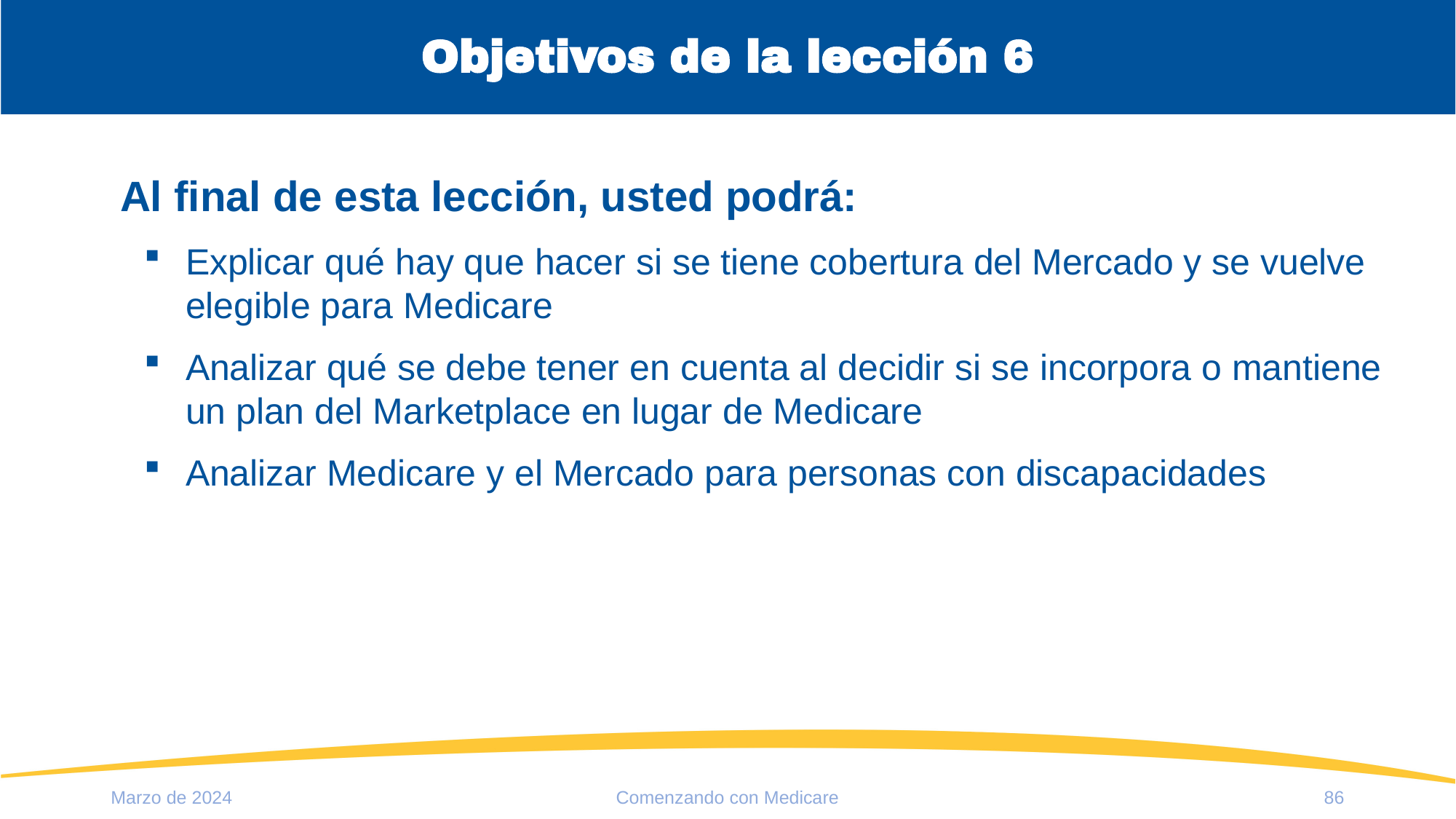

# Objetivos de la lección 6
Al final de esta lección, usted podrá:
Explicar qué hay que hacer si se tiene cobertura del Mercado y se vuelve elegible para Medicare
Analizar qué se debe tener en cuenta al decidir si se incorpora o mantiene un plan del Marketplace en lugar de Medicare
Analizar Medicare y el Mercado para personas con discapacidades
Marzo de 2024
Comenzando con Medicare
86